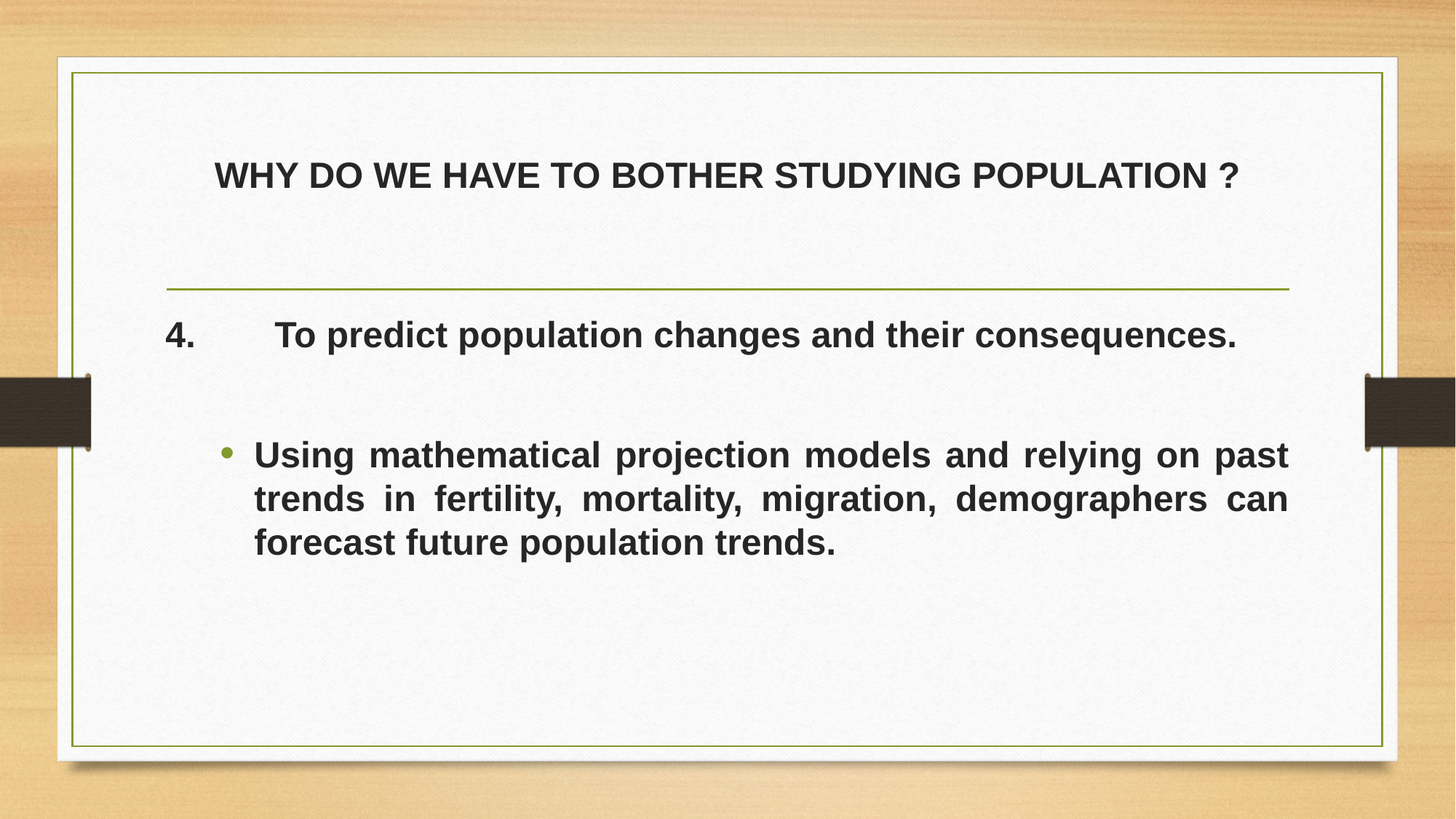

# WHY DO WE HAVE TO BOTHER STUDYING POPULATION ?
4.	To predict population changes and their consequences.

Using mathematical projection models and relying on past trends in fertility, mortality, migration, demographers can forecast future population trends.